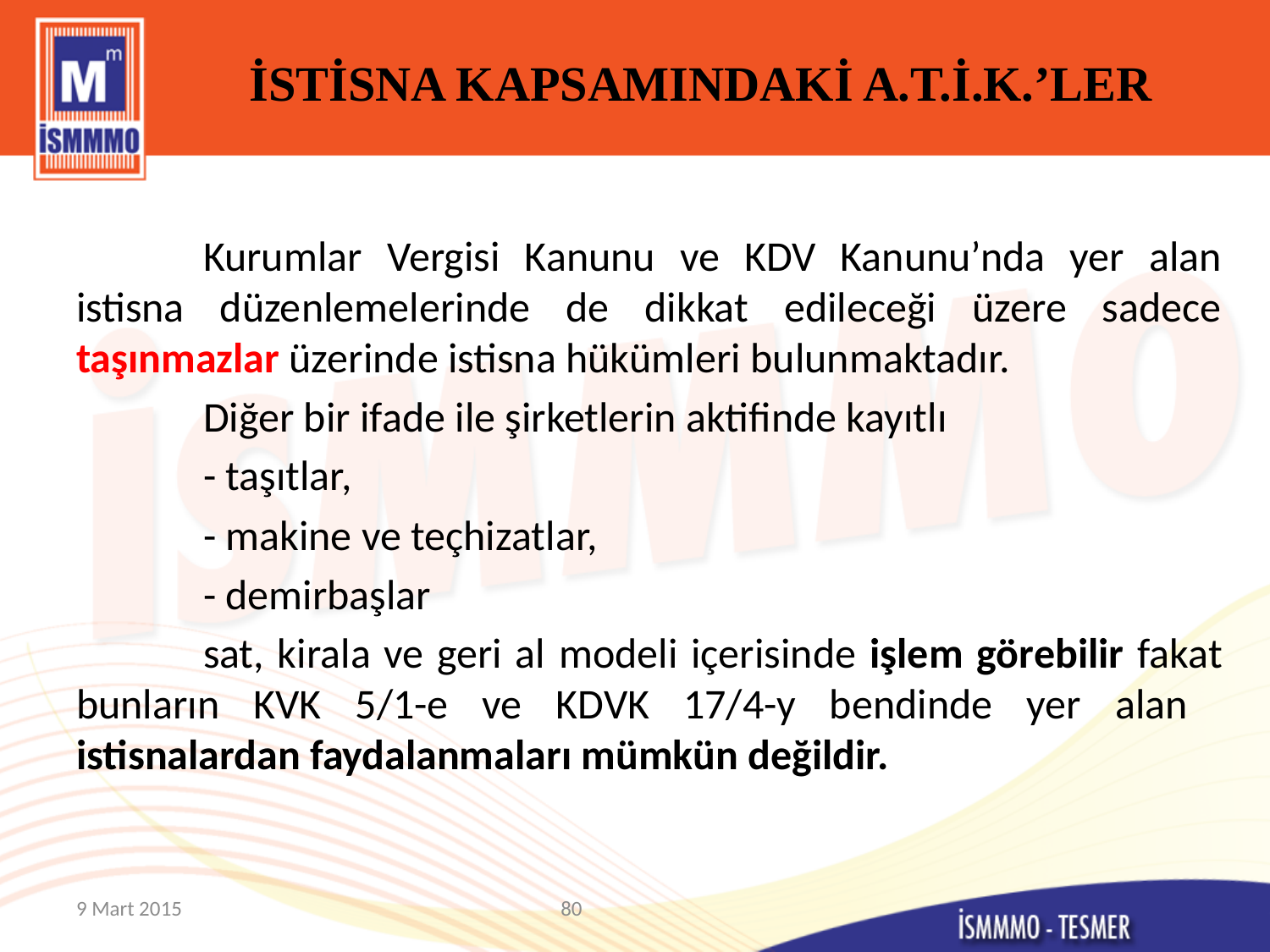

# İSTİSNA KAPSAMINDAKİ A.T.İ.K.’LER
	Kurumlar Vergisi Kanunu ve KDV Kanunu’nda yer alan istisna düzenlemelerinde de dikkat edileceği üzere sadece taşınmazlar üzerinde istisna hükümleri bulunmaktadır.
	Diğer bir ifade ile şirketlerin aktifinde kayıtlı
	- taşıtlar,
	- makine ve teçhizatlar,
	- demirbaşlar
	sat, kirala ve geri al modeli içerisinde işlem görebilir fakat bunların KVK 5/1-e ve KDVK 17/4-y bendinde yer alan  istisnalardan faydalanmaları mümkün değildir.

9 Mart 2015
80